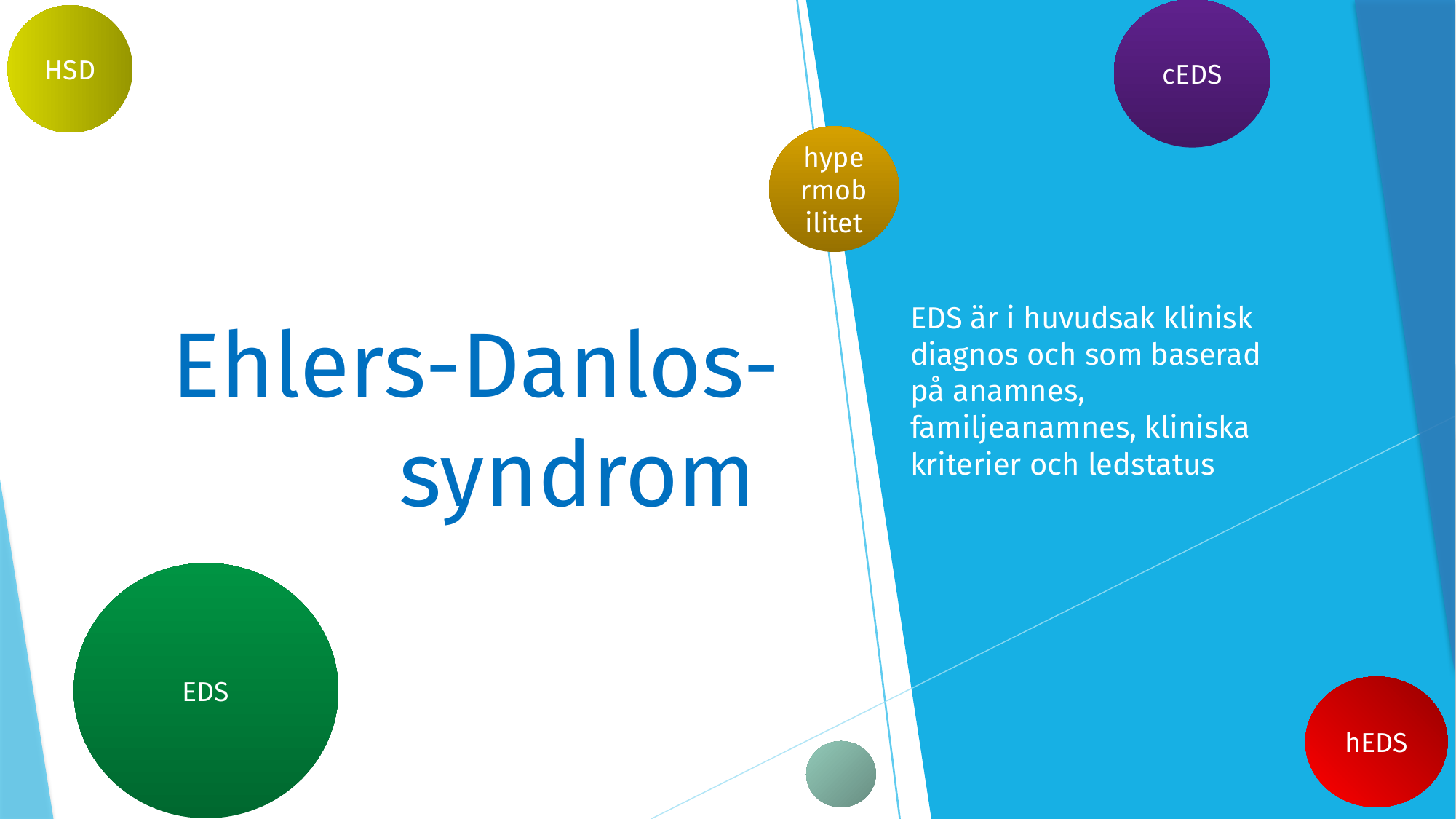

cEDS
HSD
# Ehlers-Danlos-syndrom
hypermobilitet
EDS är i huvudsak klinisk diagnos och som baserad på anamnes, familjeanamnes, kliniska kriterier och ledstatus

EDS
hEDS